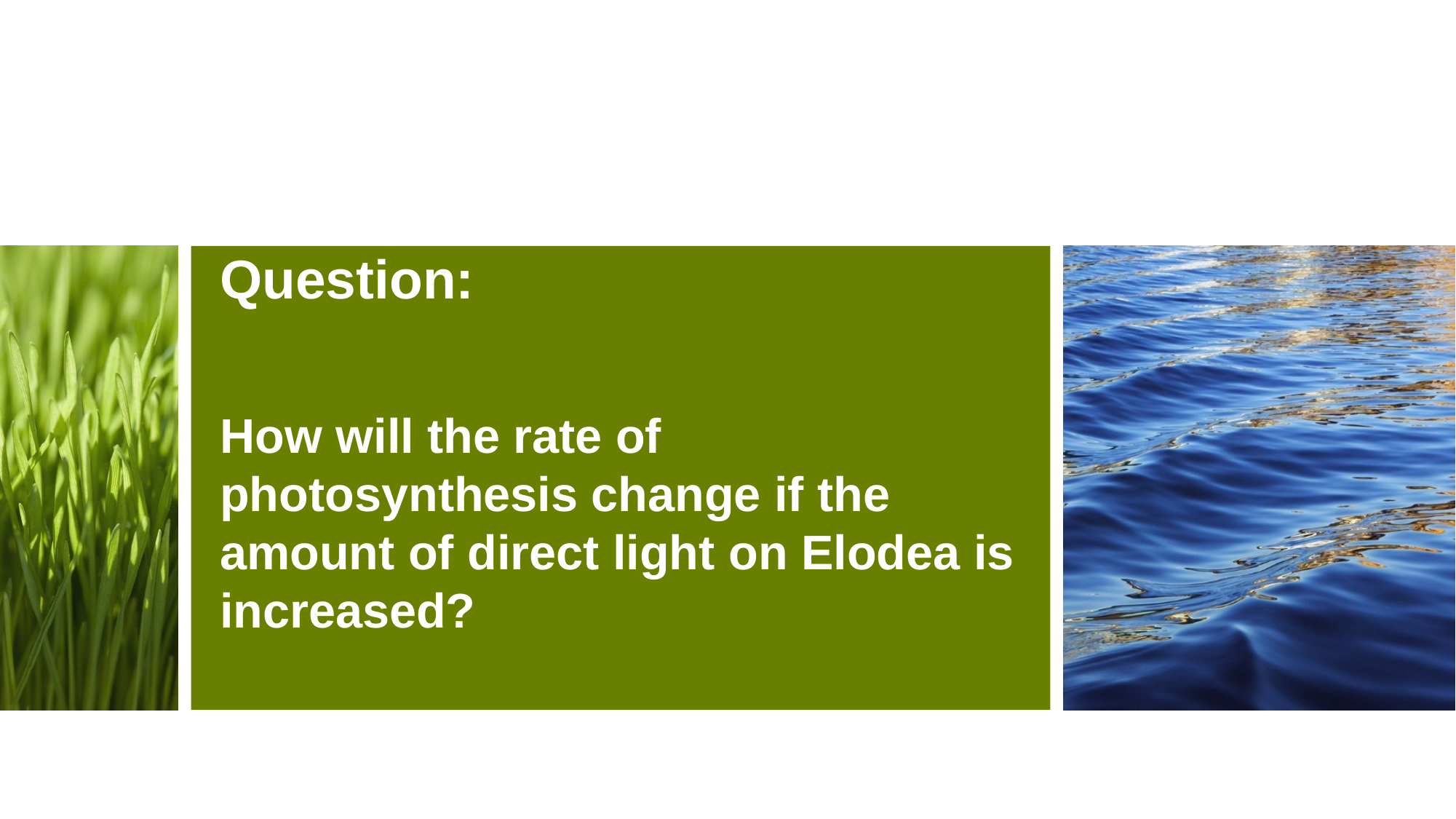

# Today’s Experimental Question: How will the rate of photosynthesis change if the amount of direct light on Elodea is increased?